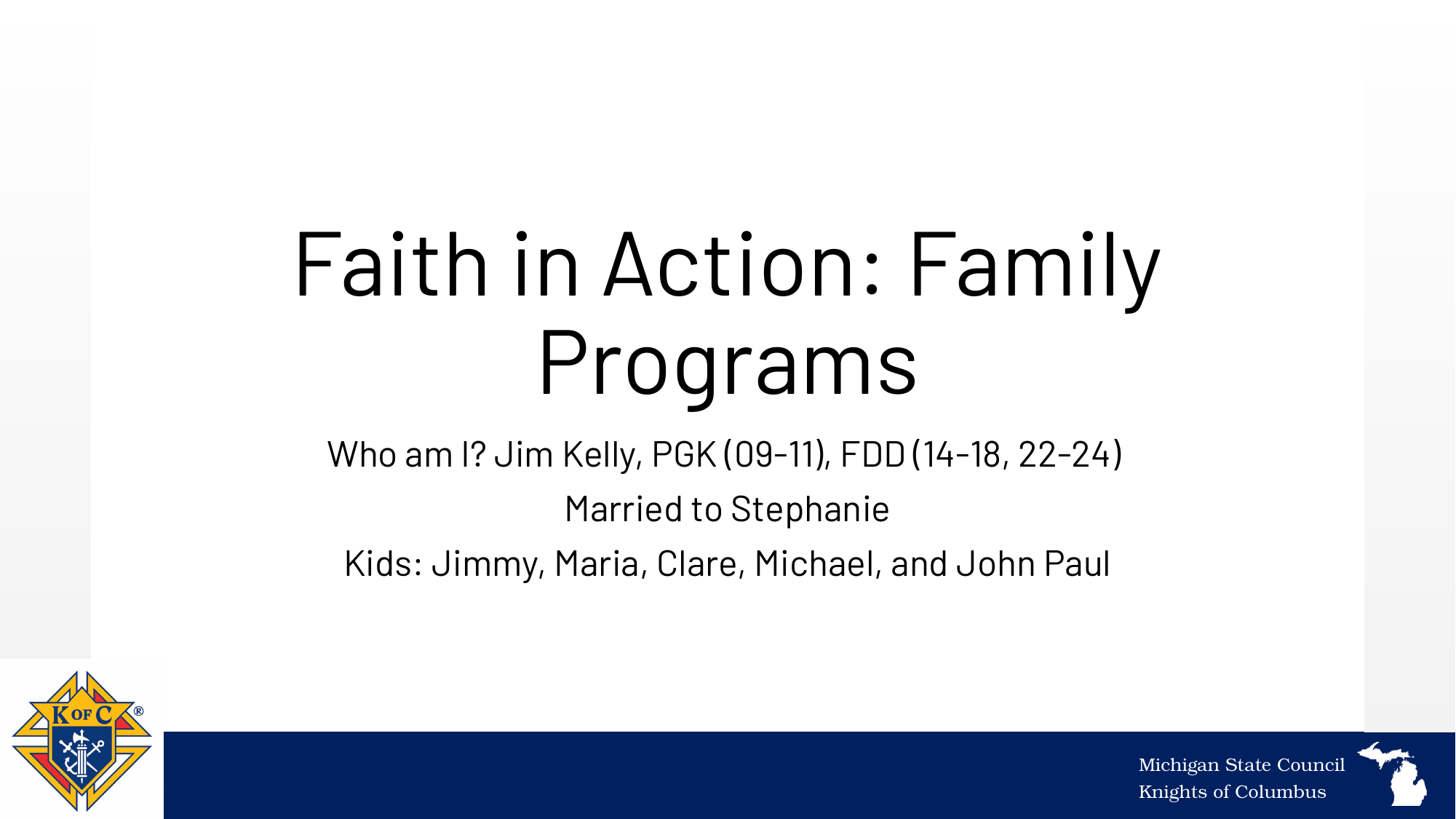

# Faith in Action: Family Programs
Who am I? Jim Kelly, PGK (09-11), FDD (14-18, 22-24)
Married to Stephanie
Kids: Jimmy, Maria, Clare, Michael, and John Paul